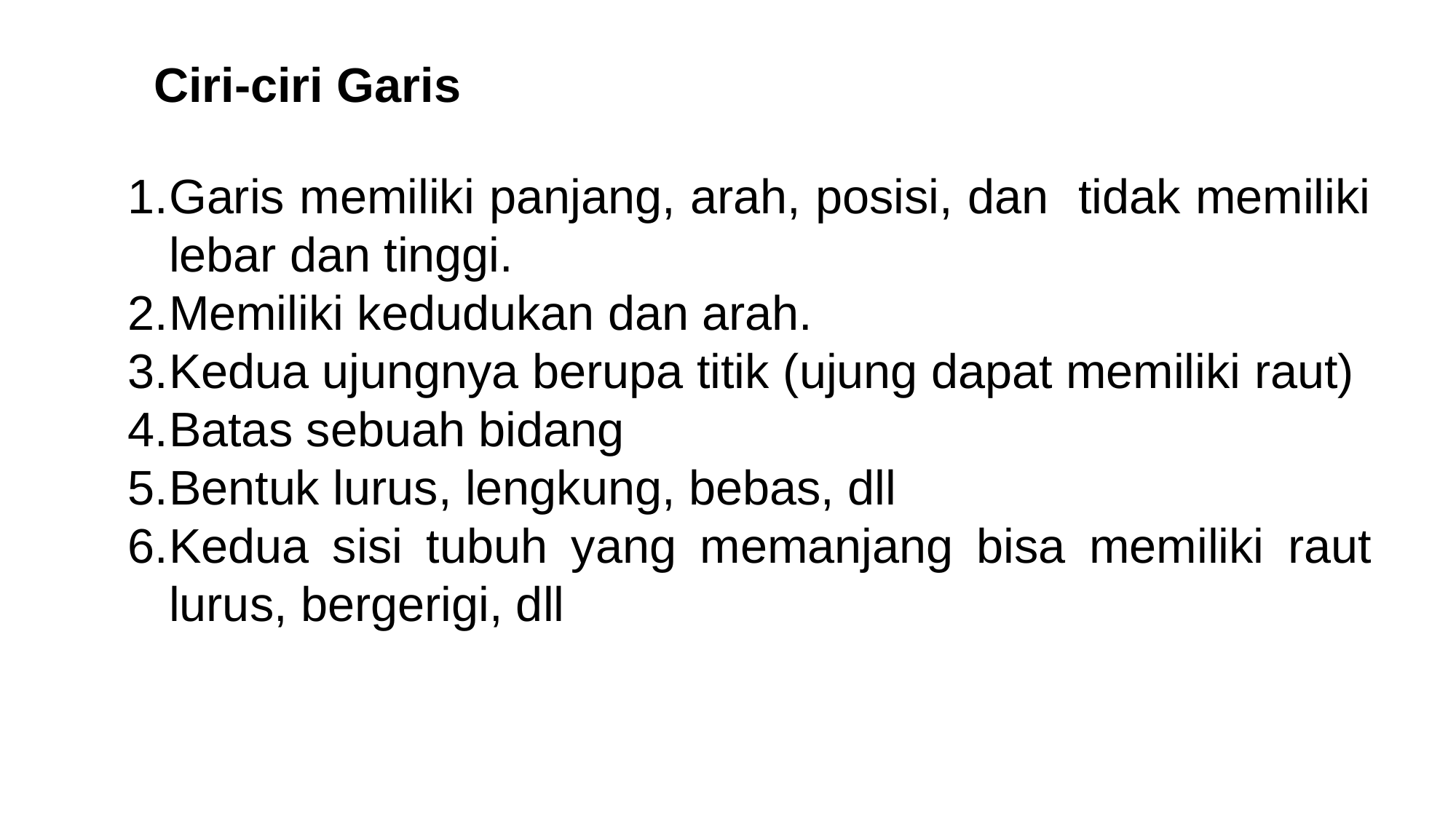

Ciri-ciri Garis
Garis memiliki panjang, arah, posisi, dan  tidak memiliki lebar dan tinggi.
Memiliki kedudukan dan arah.
Kedua ujungnya berupa titik (ujung dapat memiliki raut)
Batas sebuah bidang
Bentuk lurus, lengkung, bebas, dll
Kedua sisi tubuh yang memanjang bisa memiliki raut lurus, bergerigi, dll